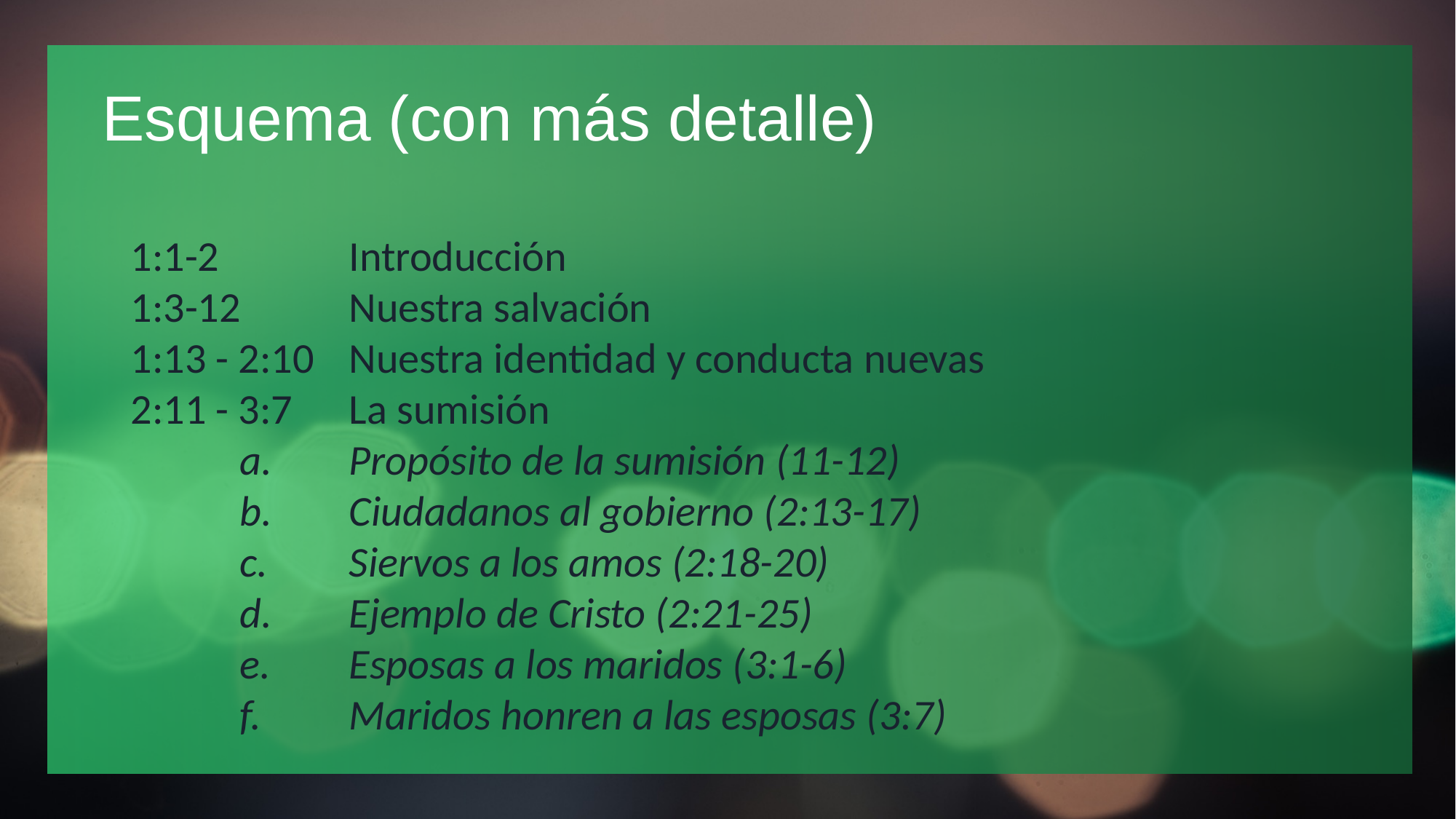

# Esquema (con más detalle)
1:1-2		Introducción
1:3-12	Nuestra salvación
1:13 - 2:10	Nuestra identidad y conducta nuevas
2:11 - 3:7	La sumisión
	a. 	Propósito de la sumisión (11-12)
	b. 	Ciudadanos al gobierno (2:13-17)
	c. 	Siervos a los amos (2:18-20)
	d.	Ejemplo de Cristo (2:21-25)
	e. 	Esposas a los maridos (3:1-6)
	f.	Maridos honren a las esposas (3:7)